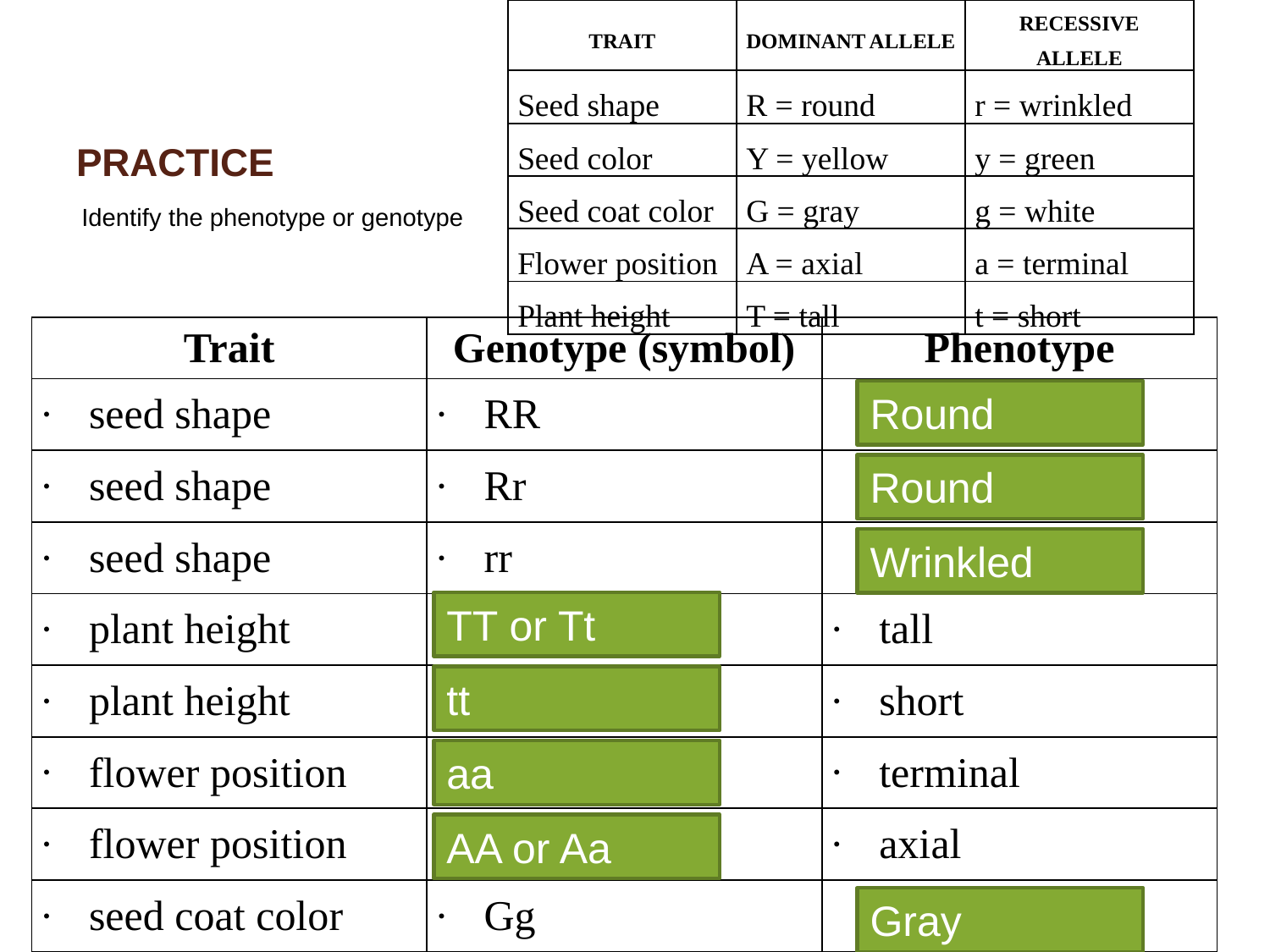

| TRAIT | DOMINANT ALLELE | RECESSIVE ALLELE |
| --- | --- | --- |
| Seed shape | R = round | r = wrinkled |
| Seed color | Y = yellow | y = green |
| Seed coat color | G = gray | g = white |
| Flower position | A = axial | a = terminal |
| Plant height | T = tall | t = short |
# PRACTICE
Identify the phenotype or genotype

| Trait | Genotype (symbol) | Phenotype |
| --- | --- | --- |
| seed shape | RR |  |
| seed shape | Rr |  |
| seed shape | rr |  |
| plant height |  | tall |
| plant height |  | short |
| flower position |  | terminal |
| flower position |  | axial |
| seed coat color | Gg |  |
Round
Round
Wrinkled
TT or Tt
tt
aa
AA or Aa
Gray